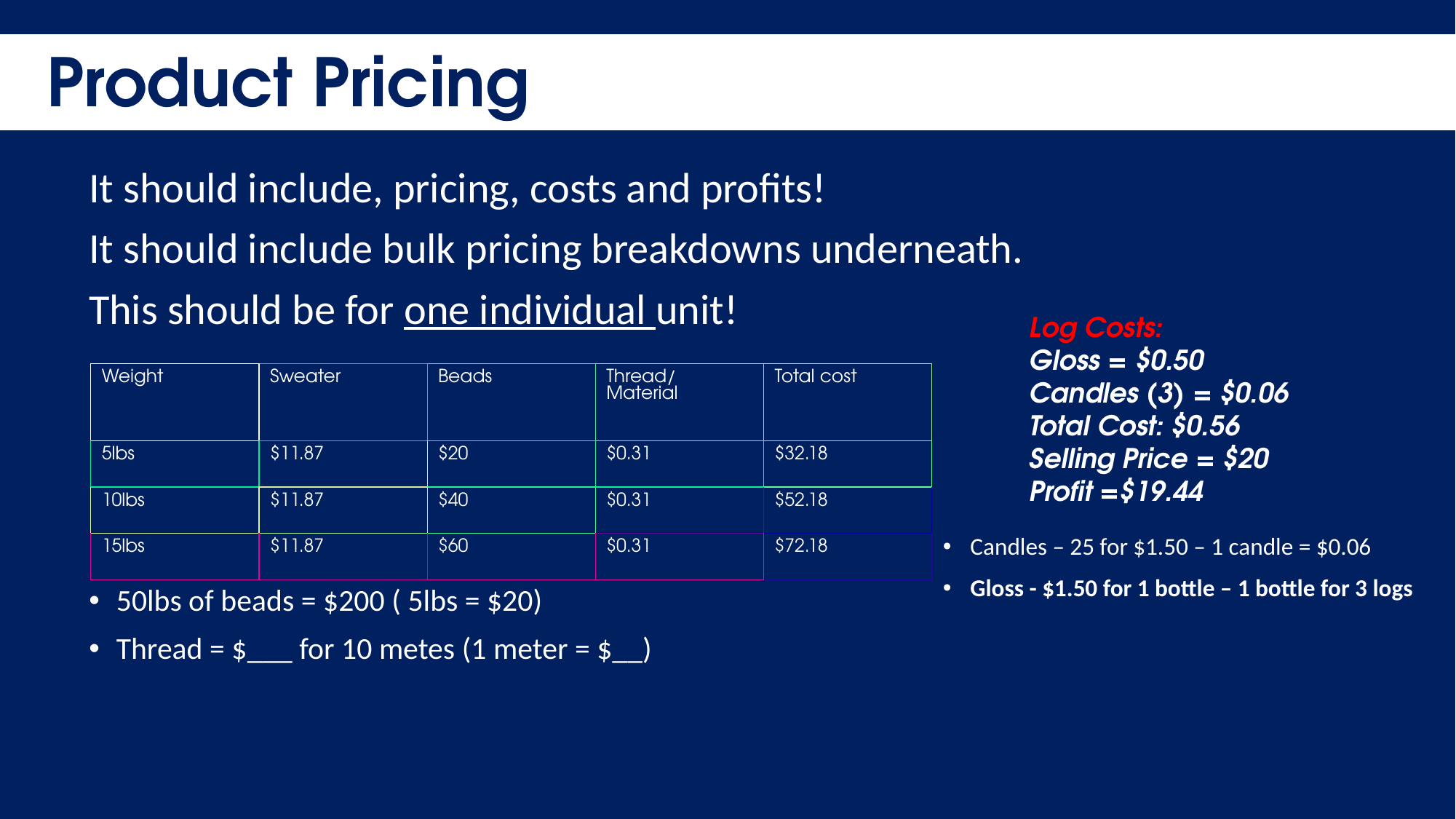

Product Pricing

It should include, pricing, costs and profits!
It should include bulk pricing breakdowns underneath.
This should be for one individual unit!

Log Costs:
Gloss = $0.50
Candles (3) = $0.06
Total Cost: $0.56
Selling Price = $20
Profit =$19.44
| Weight | Sweater | Beads | Thread/ Material | Total cost |
| --- | --- | --- | --- | --- |
| 5lbs | $11.87 | $20 | $0.31 | $32.18 |
| 10lbs | $11.87 | $40 | $0.31 | $52.18 |
| 15lbs | $11.87 | $60 | $0.31 | $72.18 |
Candles – 25 for $1.50 – 1 candle = $0.06
Gloss - $1.50 for 1 bottle – 1 bottle for 3 logs

50lbs of beads = $200 ( 5lbs = $20)
Thread = $___ for 10 metes (1 meter = $__)